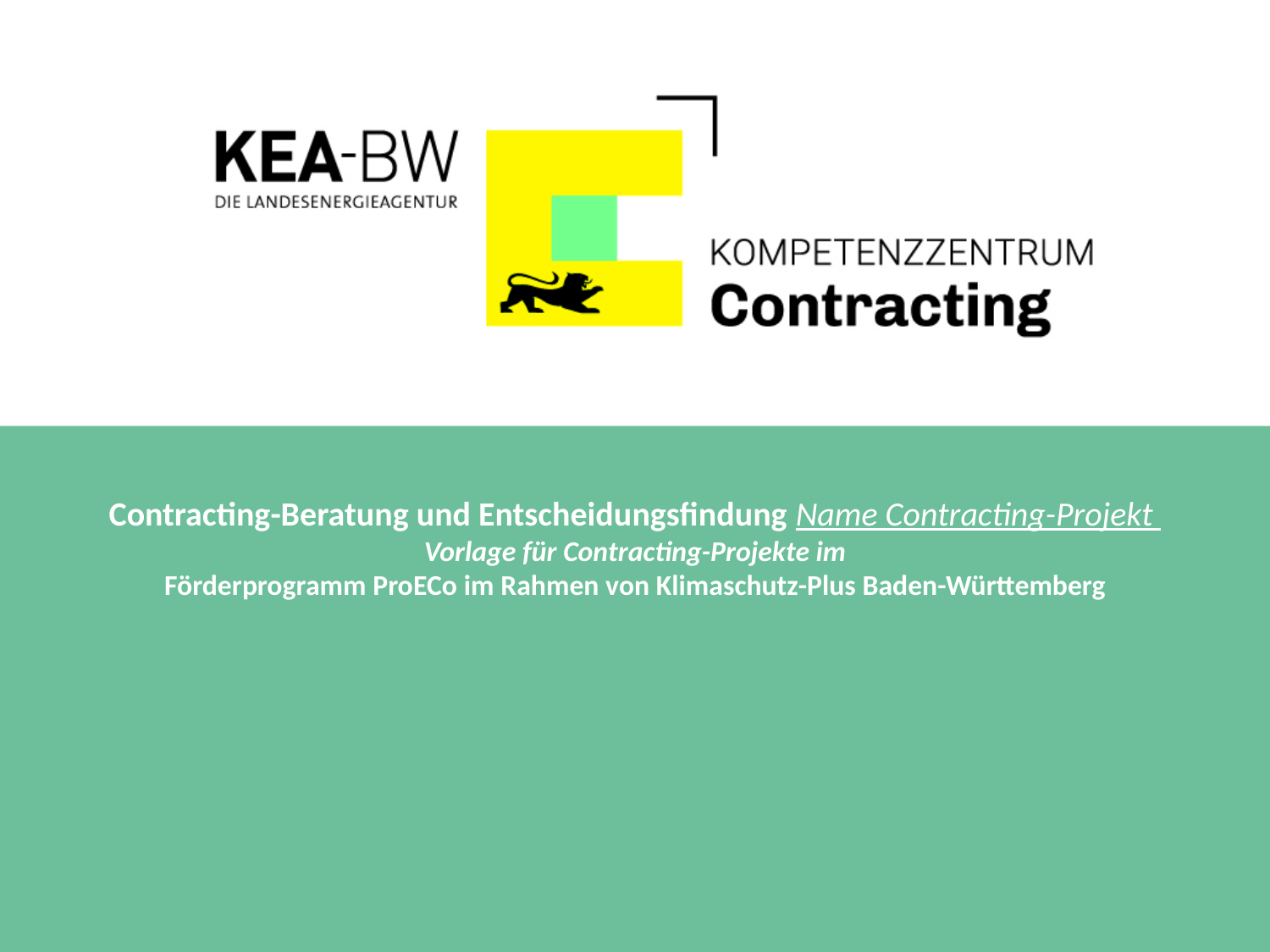

# Contracting-Beratung und Entscheidungsfindung Name Contracting-Projekt Vorlage für Contracting-Projekte im Förderprogramm ProECo im Rahmen von Klimaschutz-Plus Baden-Württemberg